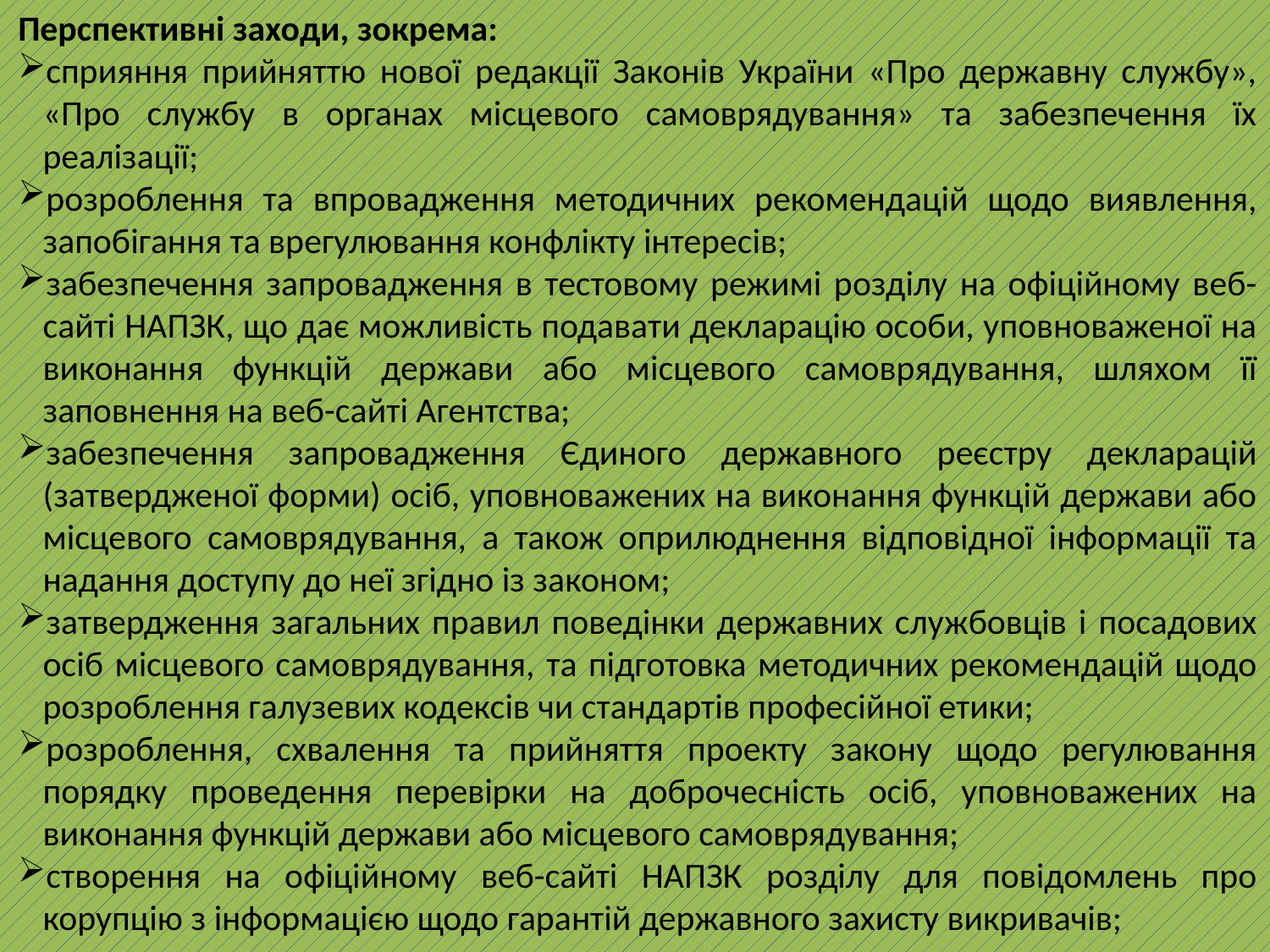

Перспективні заходи, зокрема:
сприяння прийняттю нової редакції Законів України «Про державну службу», «Про службу в органах місцевого самоврядування» та забезпечення їх реалізації;
розроблення та впровадження методичних рекомендацій щодо виявлення, запобігання та врегулювання конфлікту інтересів;
забезпечення запровадження в тестовому режимі розділу на офіційному веб-сайті НАПЗК, що дає можливість подавати декларацію особи, уповноваженої на виконання функцій держави або місцевого самоврядування, шляхом її заповнення на веб-сайті Агентства;
забезпечення запровадження Єдиного державного реєстру декларацій (затвердженої форми) осіб, уповноважених на виконання функцій держави або місцевого самоврядування, а також оприлюднення відповідної інформації та надання доступу до неї згідно із законом;
затвердження загальних правил поведінки державних службовців і посадових осіб місцевого самоврядування, та підготовка методичних рекомендацій щодо розроблення галузевих кодексів чи стандартів професійної етики;
розроблення, схвалення та прийняття проекту закону щодо регулювання порядку проведення перевірки на доброчесність осіб, уповноважених на виконання функцій держави або місцевого самоврядування;
створення на офіційному веб-сайті НАПЗК розділу для повідомлень про корупцію з інформацією щодо гарантій державного захисту викривачів;